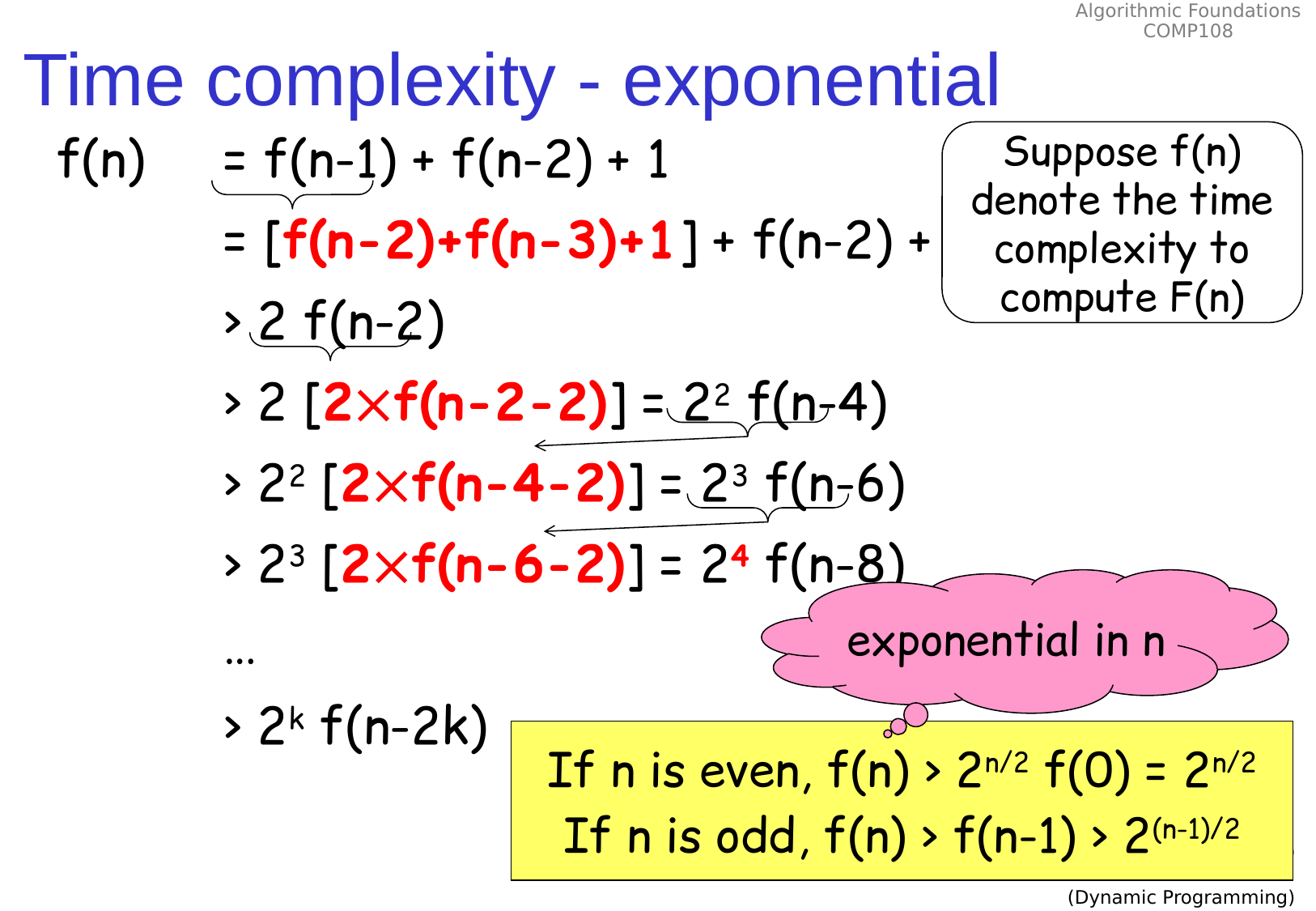

# Time complexity - exponential

f(n)	= f(n-1) + f(n-2) + 1
		= [f(n-2)+f(n-3)+1] + f(n-2) + 1
		> 2 f(n-2)
		> 2 [2×f(n-2-2)] = 22 f(n-4)
		> 22 [2×f(n-4-2)] = 23 f(n-6)
		> 23 [2×f(n-6-2)] = 24 f(n-8)
		…
		> 2k f(n-2k)
Suppose f(n) denote the time complexity to compute F(n)

exponential in n
If n is even, f(n) > 2n/2 f(0) = 2n/2
If n is odd, f(n) > f(n-1) > 2(n-1)/2
79

(Dynamic Programming)